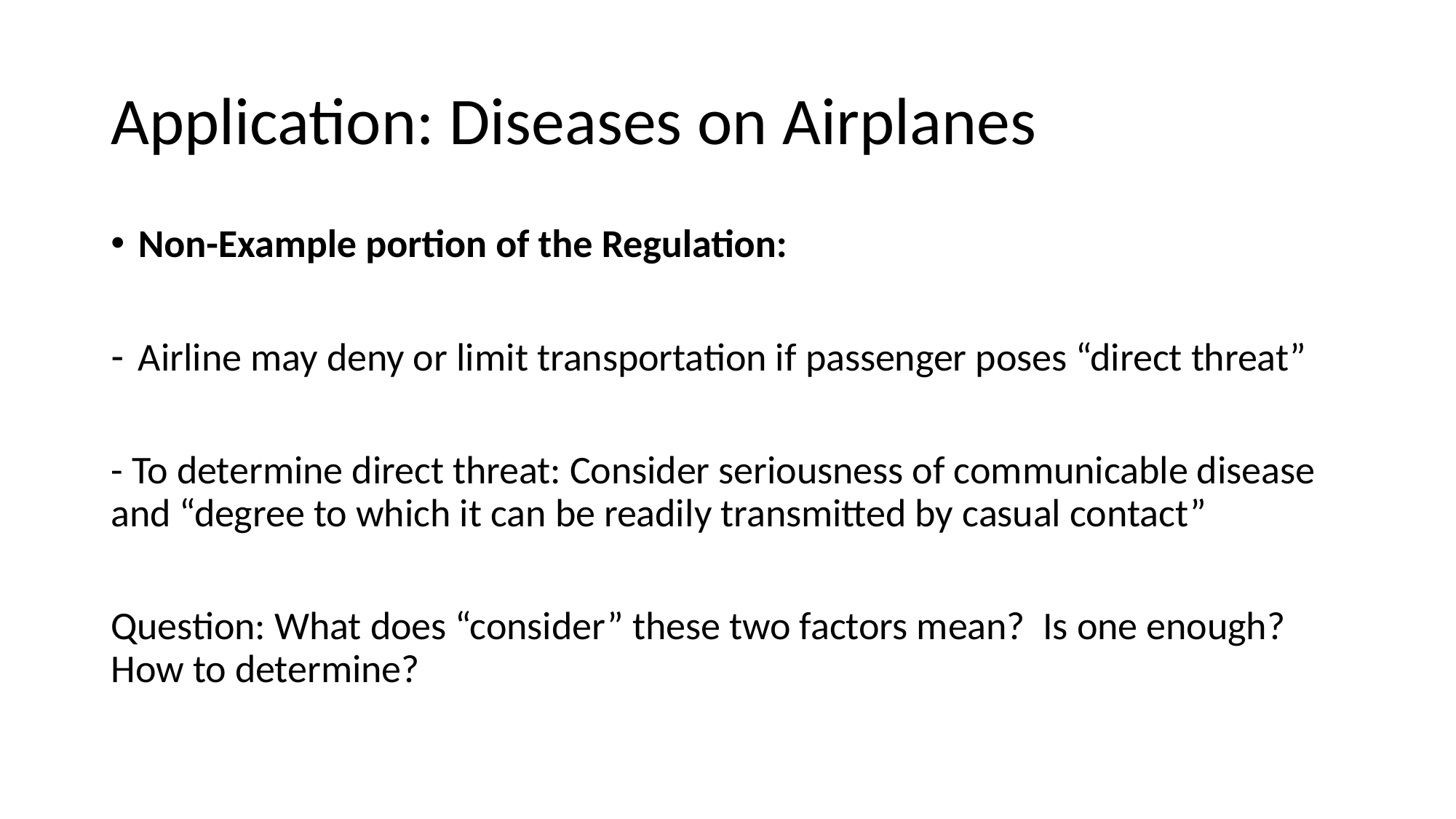

# Application: Diseases on Airplanes
Non-Example portion of the Regulation:

Airline may deny or limit transportation if passenger poses “direct threat”

- To determine direct threat: Consider seriousness of communicable disease and “degree to which it can be readily transmitted by casual contact”

Question: What does “consider” these two factors mean?  Is one enough? How to determine?